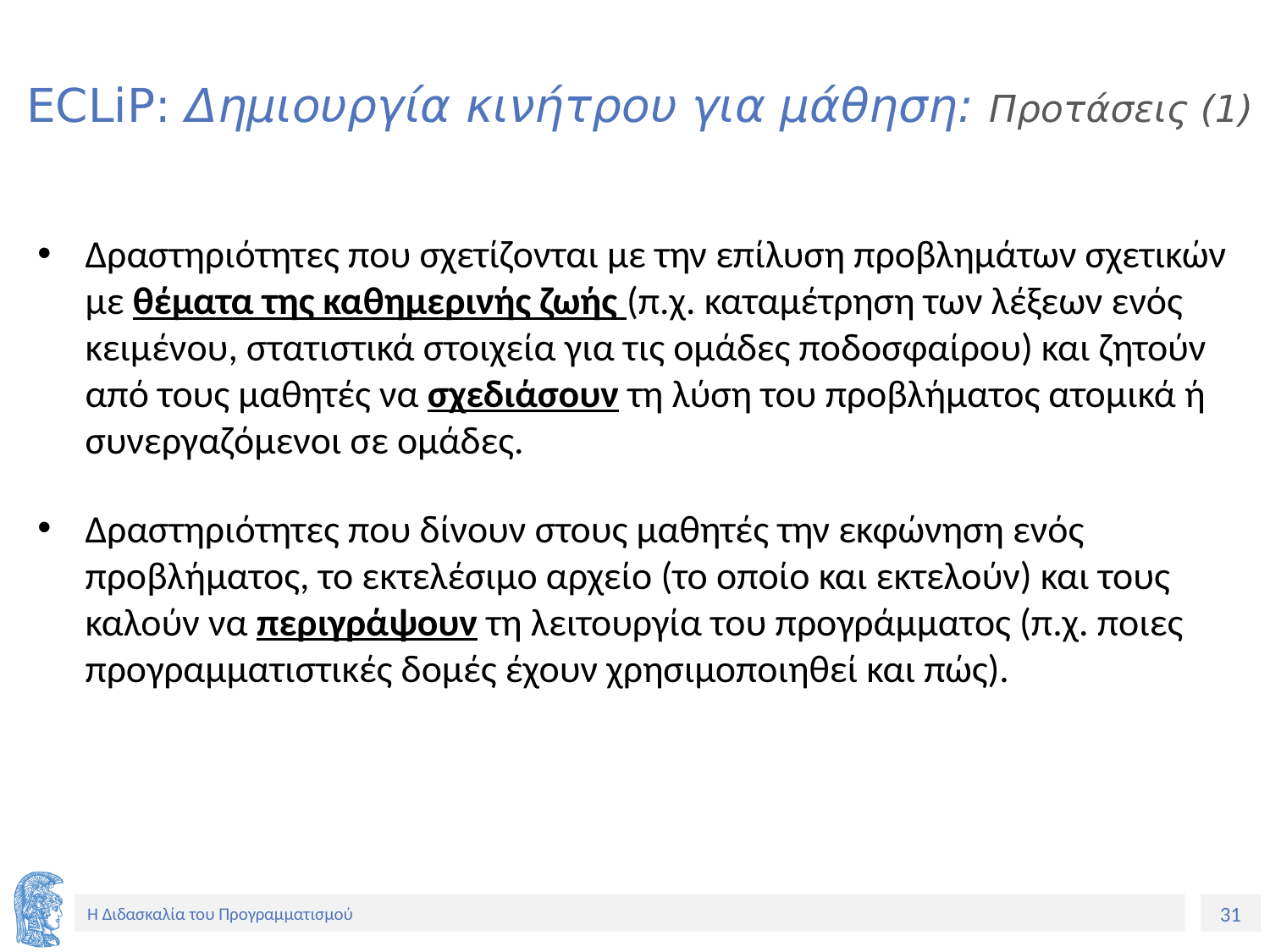

# ECLiP: Δημιουργία κινήτρου για μάθηση: Προτάσεις (1)
Δραστηριότητες που σχετίζονται με την επίλυση προβλημάτων σχετικών με θέματα της καθημερινής ζωής (π.χ. καταμέτρηση των λέξεων ενός κειμένου, στατιστικά στοιχεία για τις ομάδες ποδοσφαίρου) και ζητούν από τους μαθητές να σχεδιάσουν τη λύση του προβλήματος ατομικά ή συνεργαζόμενοι σε ομάδες.
Δραστηριότητες που δίνουν στους μαθητές την εκφώνηση ενός προβλήματος, το εκτελέσιμο αρχείο (το οποίο και εκτελούν) και τους καλούν να περιγράψουν τη λειτουργία του προγράμματος (π.χ. ποιες προγραμματιστικές δομές έχουν χρησιμοποιηθεί και πώς).